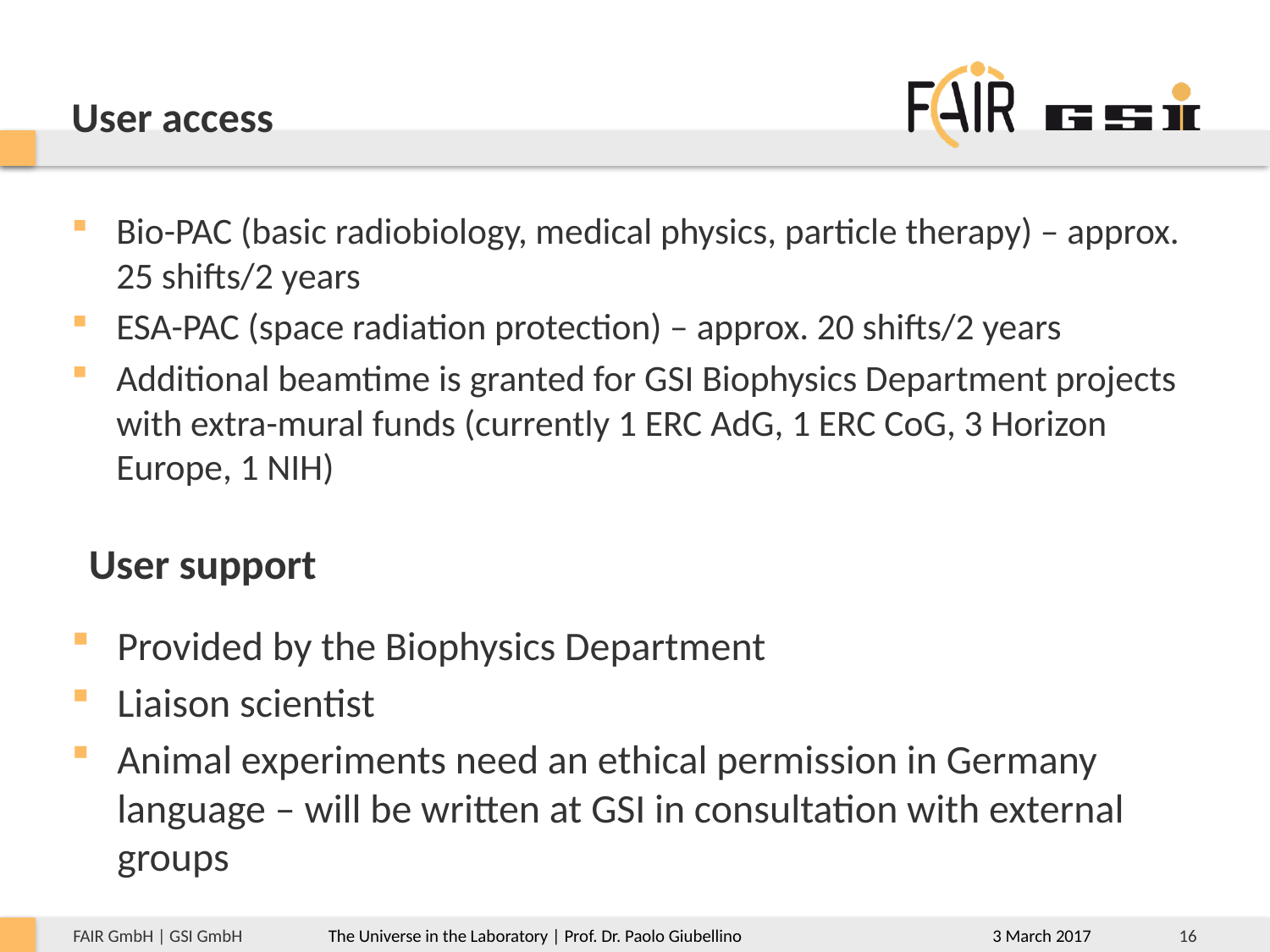

# User access
Bio-PAC (basic radiobiology, medical physics, particle therapy) – approx. 25 shifts/2 years
ESA-PAC (space radiation protection) – approx. 20 shifts/2 years
Additional beamtime is granted for GSI Biophysics Department projects with extra-mural funds (currently 1 ERC AdG, 1 ERC CoG, 3 Horizon Europe, 1 NIH)
User support
Provided by the Biophysics Department
Liaison scientist
Animal experiments need an ethical permission in Germany language – will be written at GSI in consultation with external groups
3 March 2017
16
The Universe in the Laboratory | Prof. Dr. Paolo Giubellino